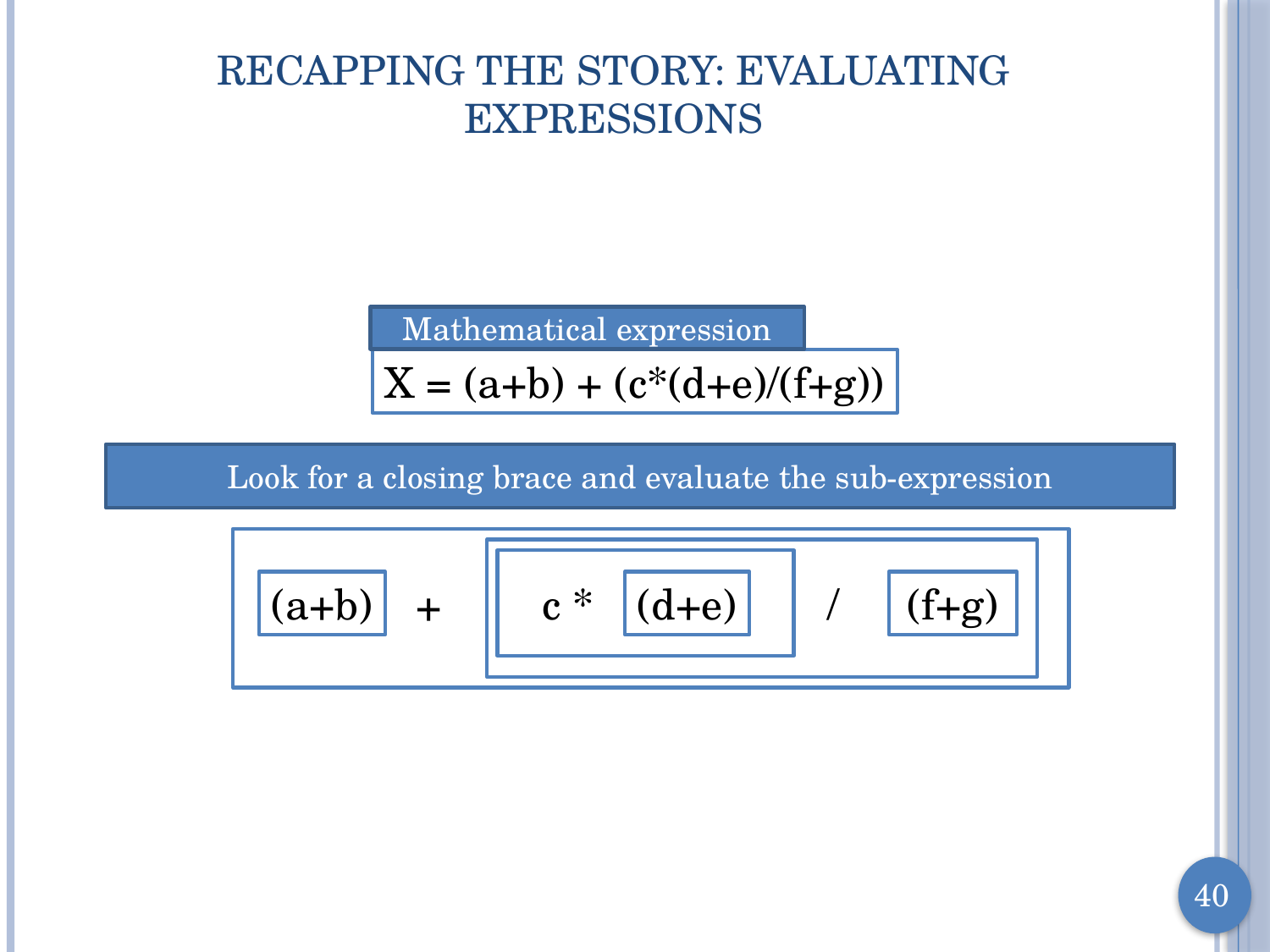

# Recapping the Story: Evaluating Expressions
Mathematical expression
X = (a+b) + (c*(d+e)/(f+g))
Look for a closing brace and evaluate the sub-expression

(a+b)
c *
(d+e)
/
(f+g)
+